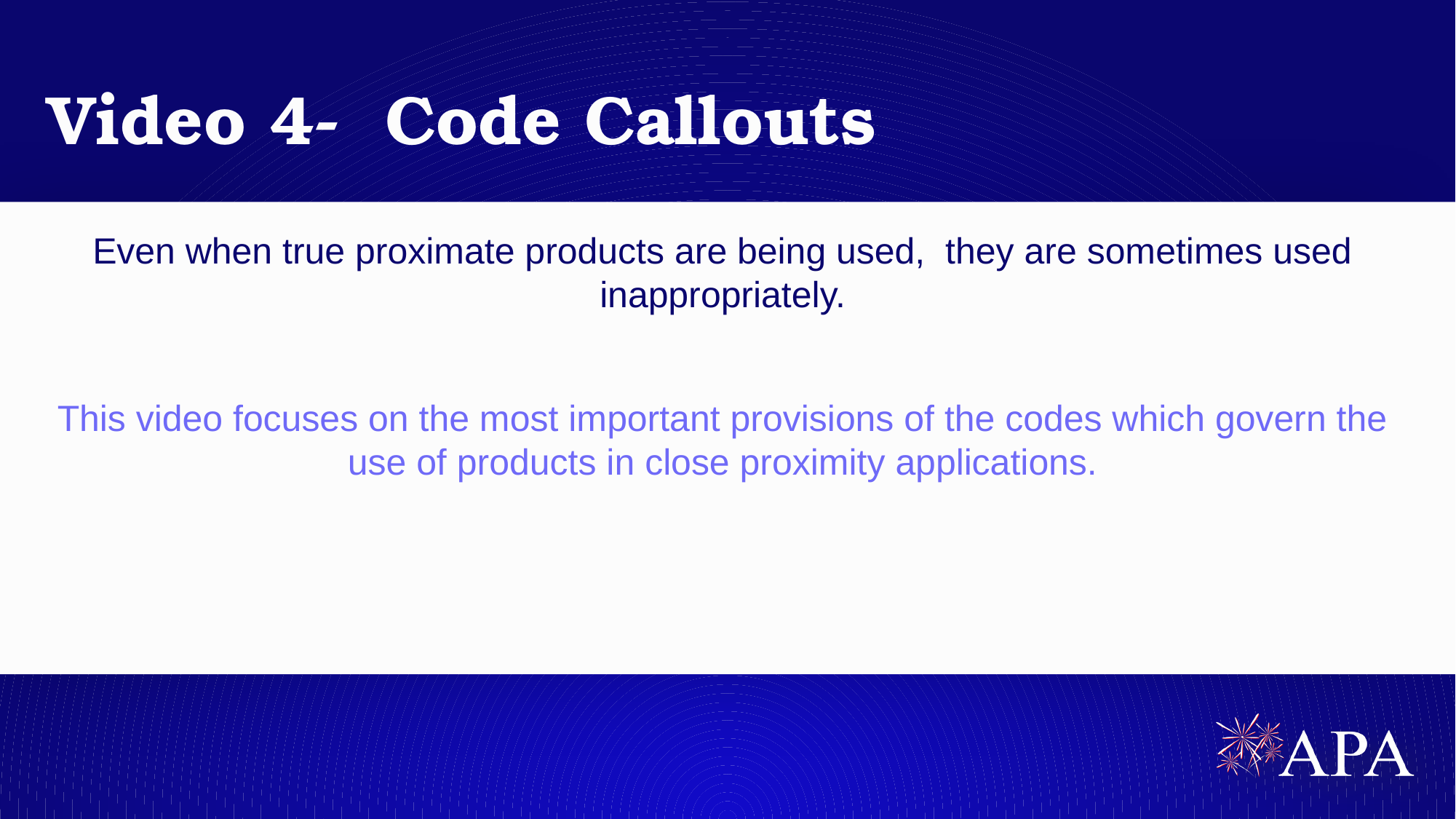

# Video 4-  Code Callouts

Even when true proximate products are being used,  they are sometimes used inappropriately.

This video focuses on the most important provisions of the codes which govern the use of products in close proximity applications.